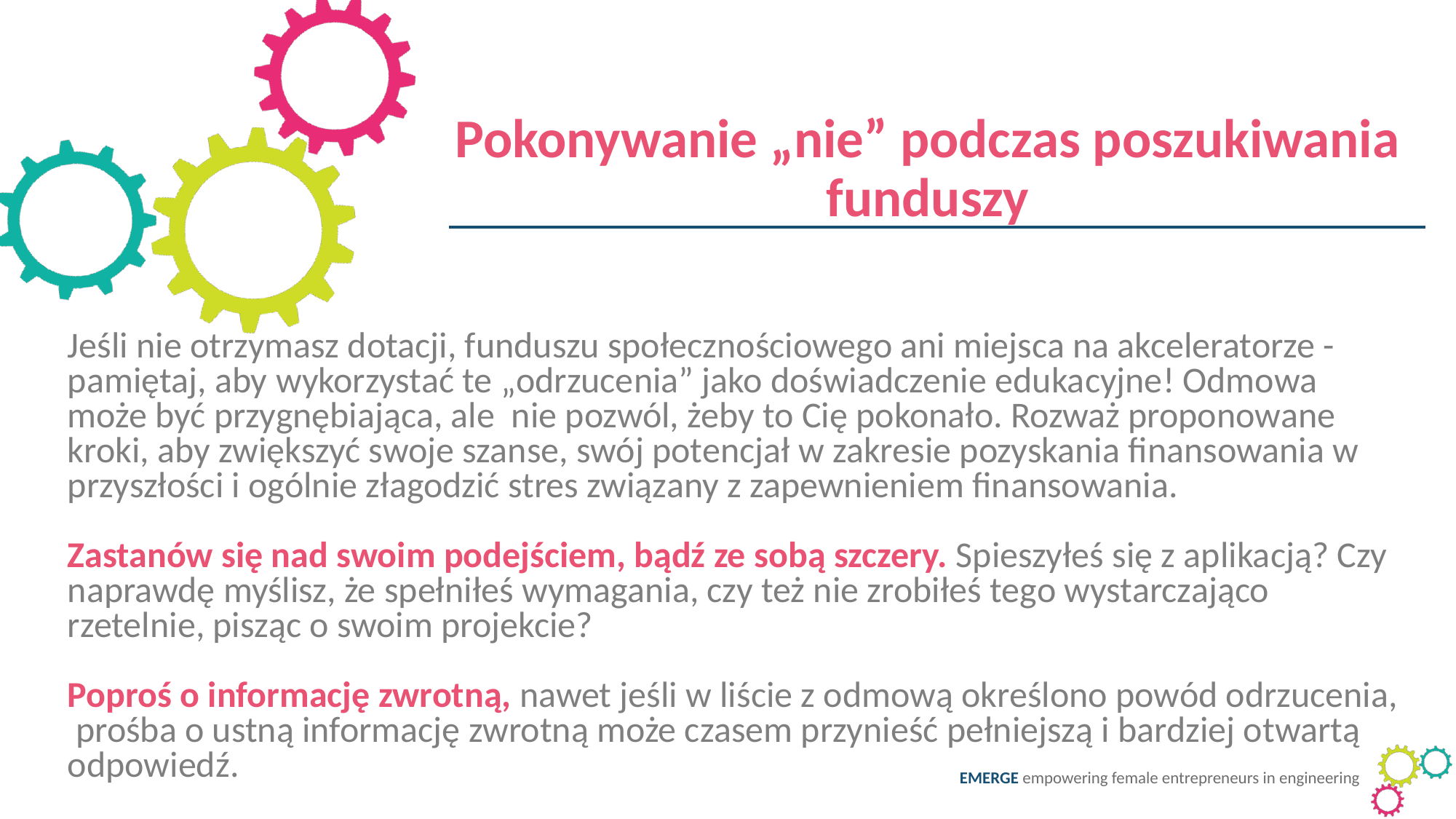

Pokonywanie „nie” podczas poszukiwania funduszy

Jeśli nie otrzymasz dotacji, funduszu społecznościowego ani miejsca na akceleratorze - pamiętaj, aby wykorzystać te „odrzucenia” jako doświadczenie edukacyjne! Odmowa  może być przygnębiająca, ale  nie pozwól, żeby to Cię pokonało. Rozważ proponowane kroki, aby zwiększyć swoje szanse, swój potencjał w zakresie pozyskania finansowania w przyszłości i ogólnie złagodzić stres związany z zapewnieniem finansowania.

Zastanów się nad swoim podejściem, bądź ze sobą szczery. Spieszyłeś się z aplikacją? Czy naprawdę myślisz, że spełniłeś wymagania, czy też nie zrobiłeś tego wystarczająco rzetelnie, pisząc o swoim projekcie?

Poproś o informację zwrotną, nawet jeśli w liście z odmową określono powód odrzucenia,  prośba o ustną informację zwrotną może czasem przynieść pełniejszą i bardziej otwartą odpowiedź.